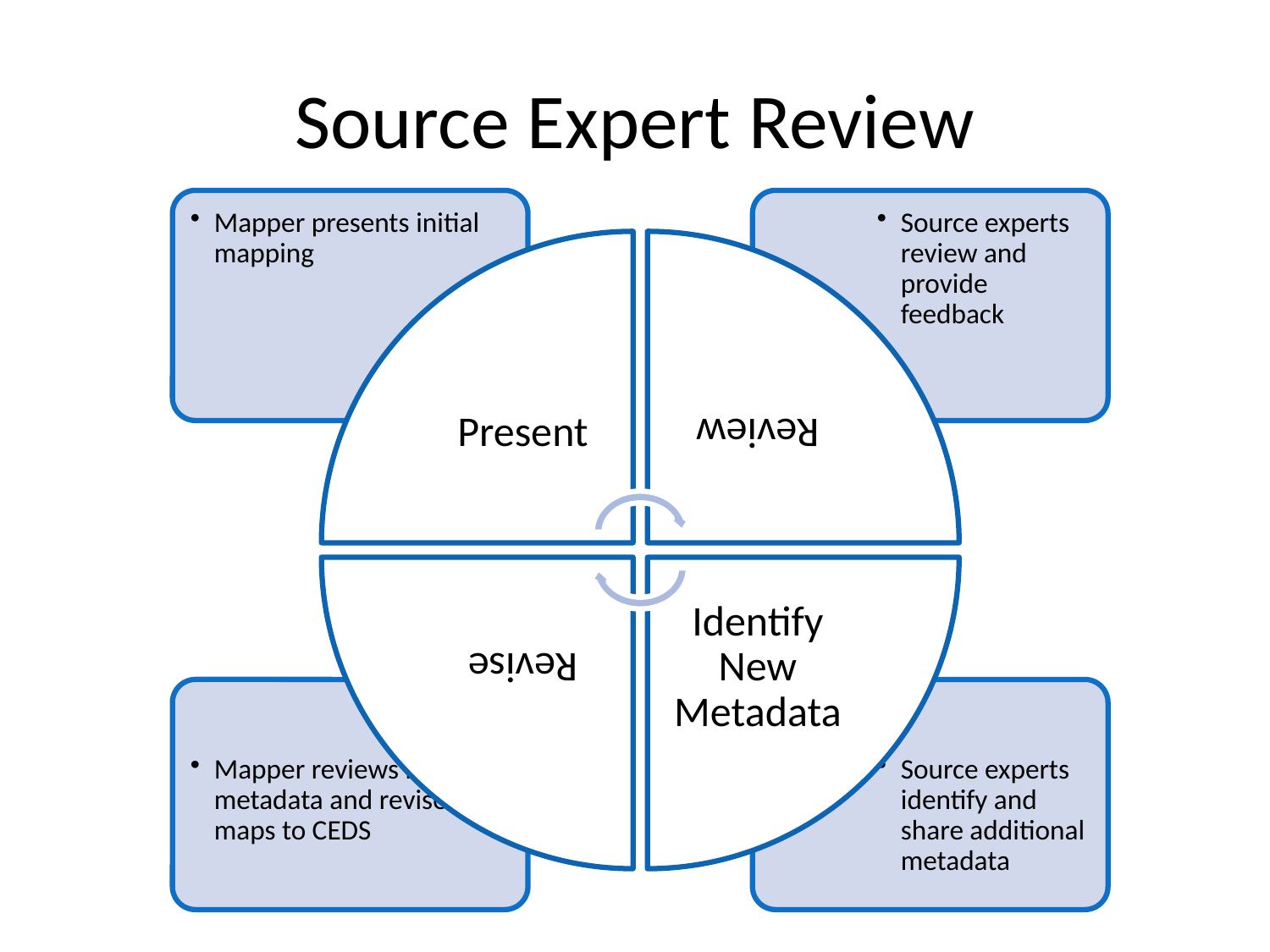

# Source Expert Review
Source experts identify and share additional metadata
Mapper reviews new metadata and revises maps to CEDS
Source experts review and provide feedback
Mapper presents initial mapping
Present
Review
Identify New Metadata
Revise